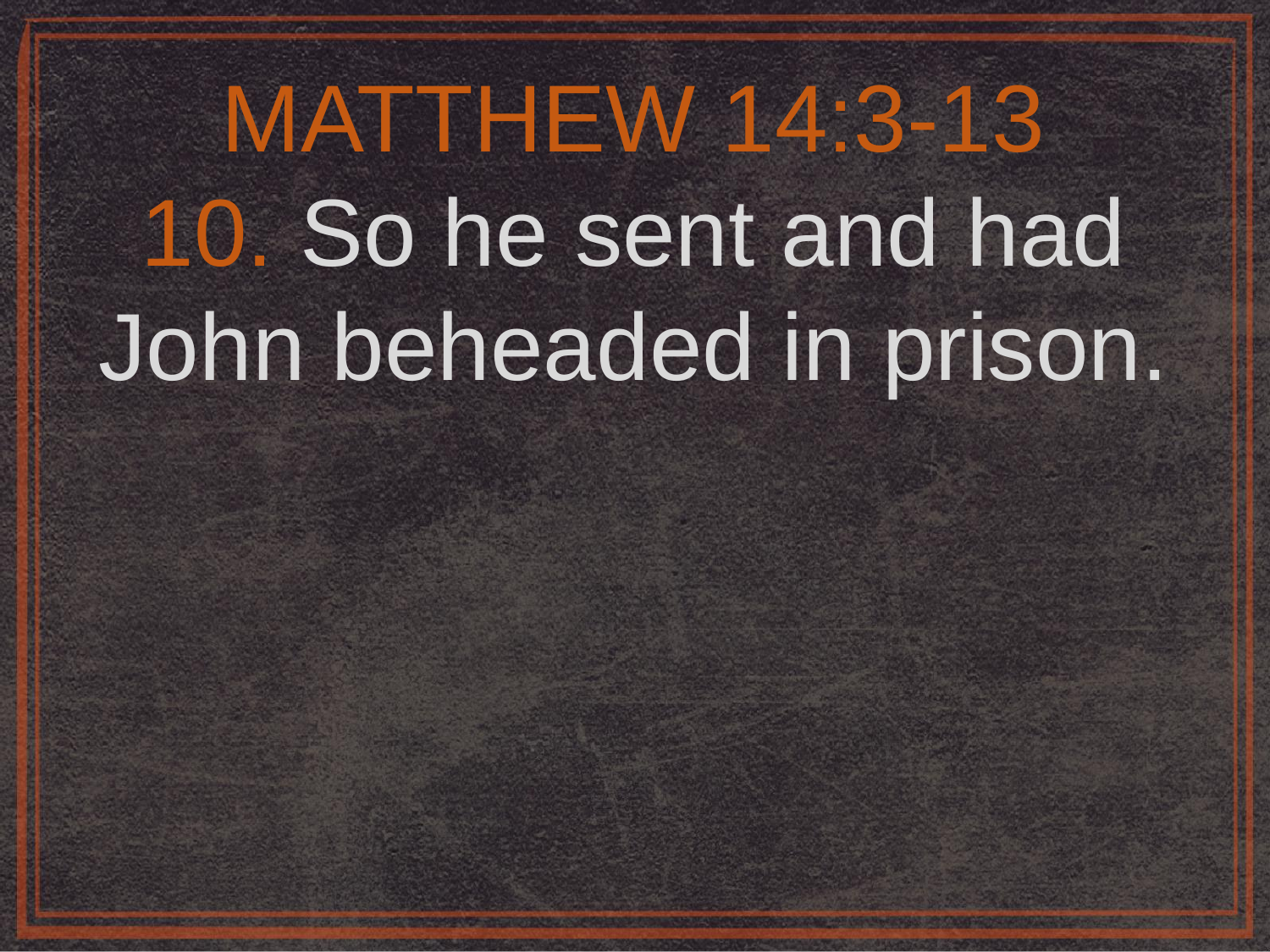

MATTHEW 14:3-13
10. So he sent and had John beheaded in prison.